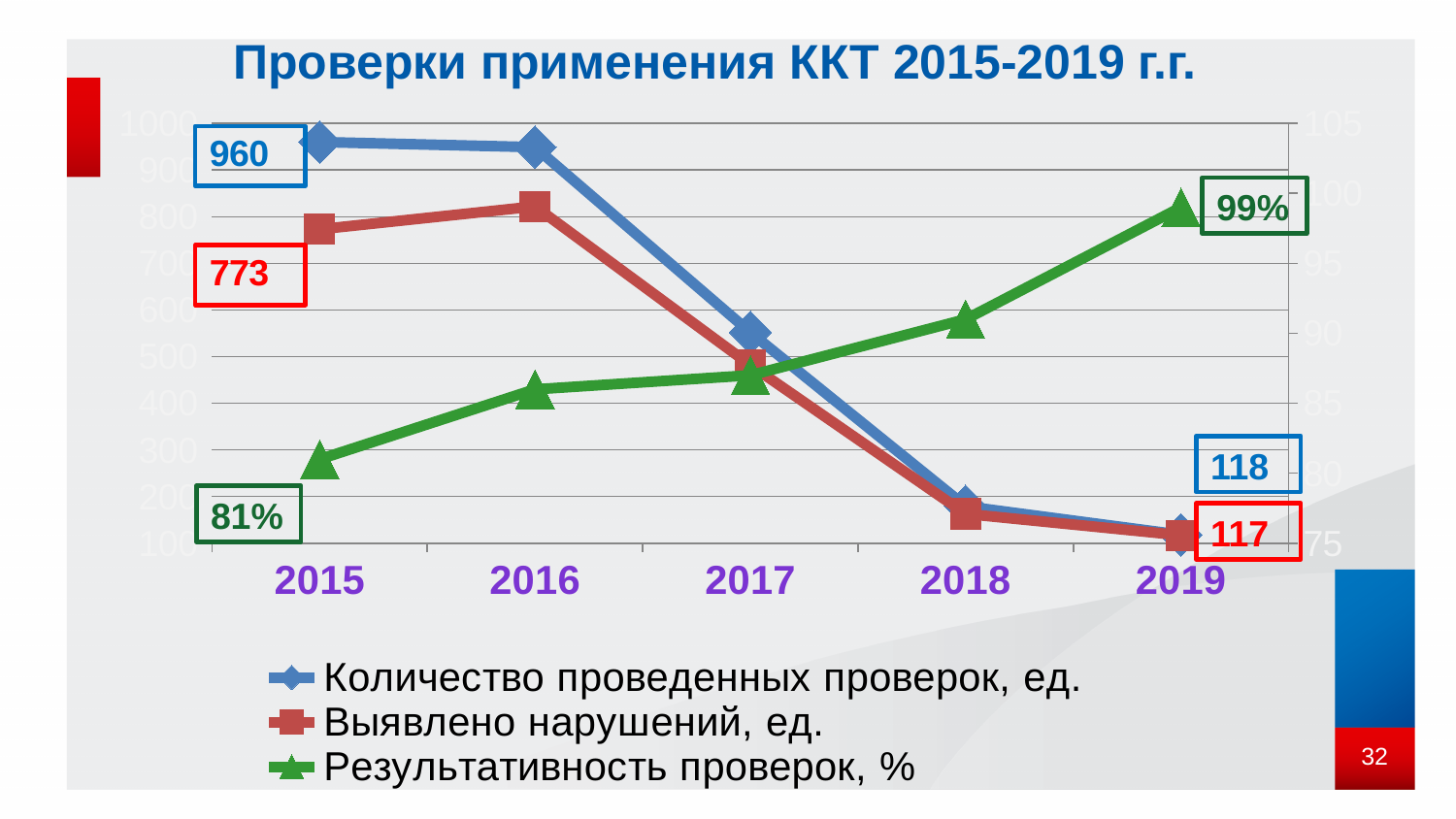

# Проверки применения ККТ 2015-2019 г.г.

### Chart

| Category | Количество проведенных проверок, ед. | Выявлено нарушений, ед. | Результативность проверок, % |
|---|---|---|---|
| 2015 | 960.0 | 773.0 | 81.0 |
| 2016 | 949.0 | 822.0 | 86.0 |
| 2017 | 552.0 | 482.0 | 87.0 |
| 2018 | 179.0 | 163.0 | 91.0 |
| 2019 | 118.0 | 117.0 | 99.0 |
99%
118
81%
117
32